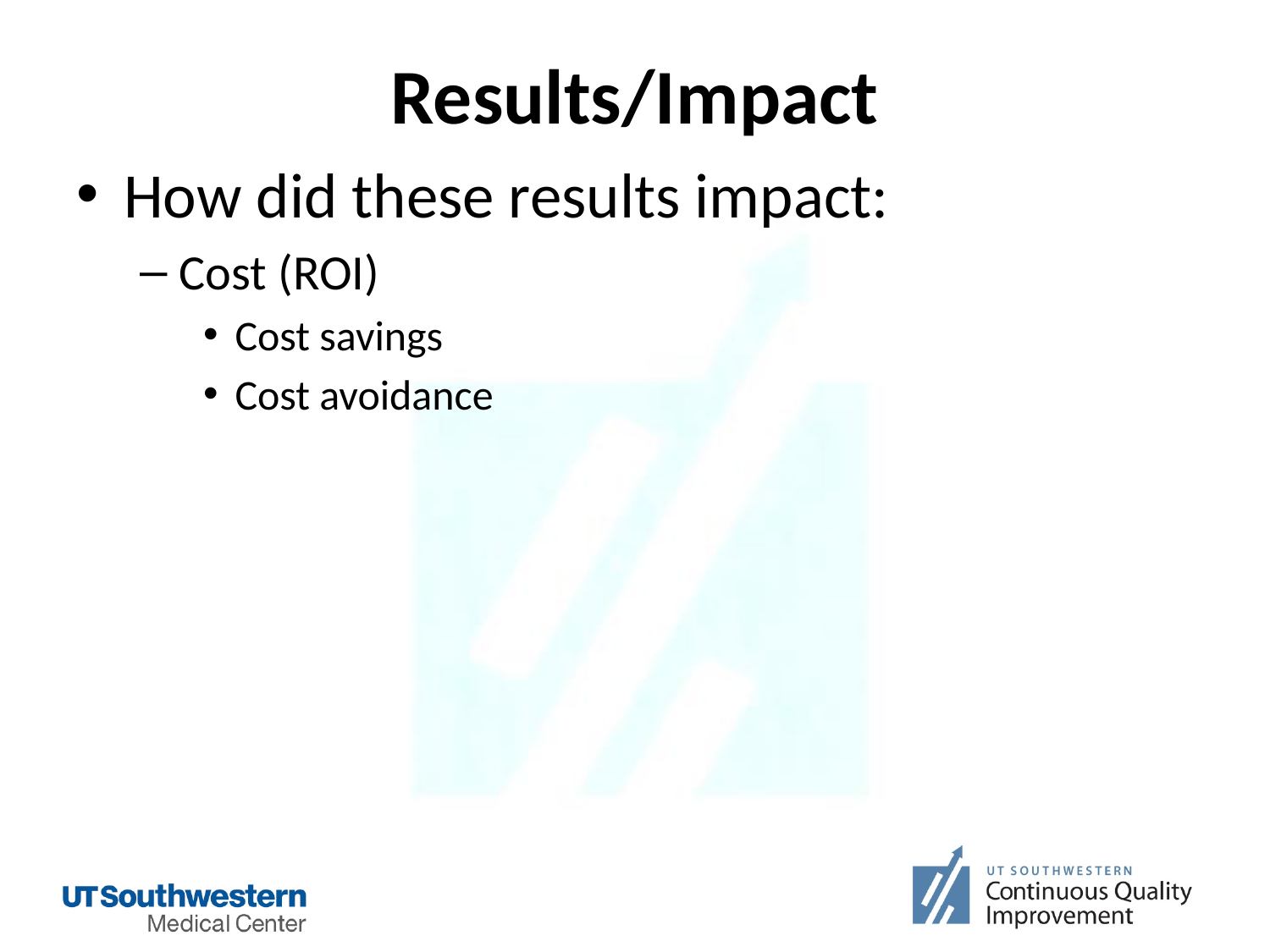

# Results/Impact
How did these results impact:
Cost (ROI)
Cost savings
Cost avoidance